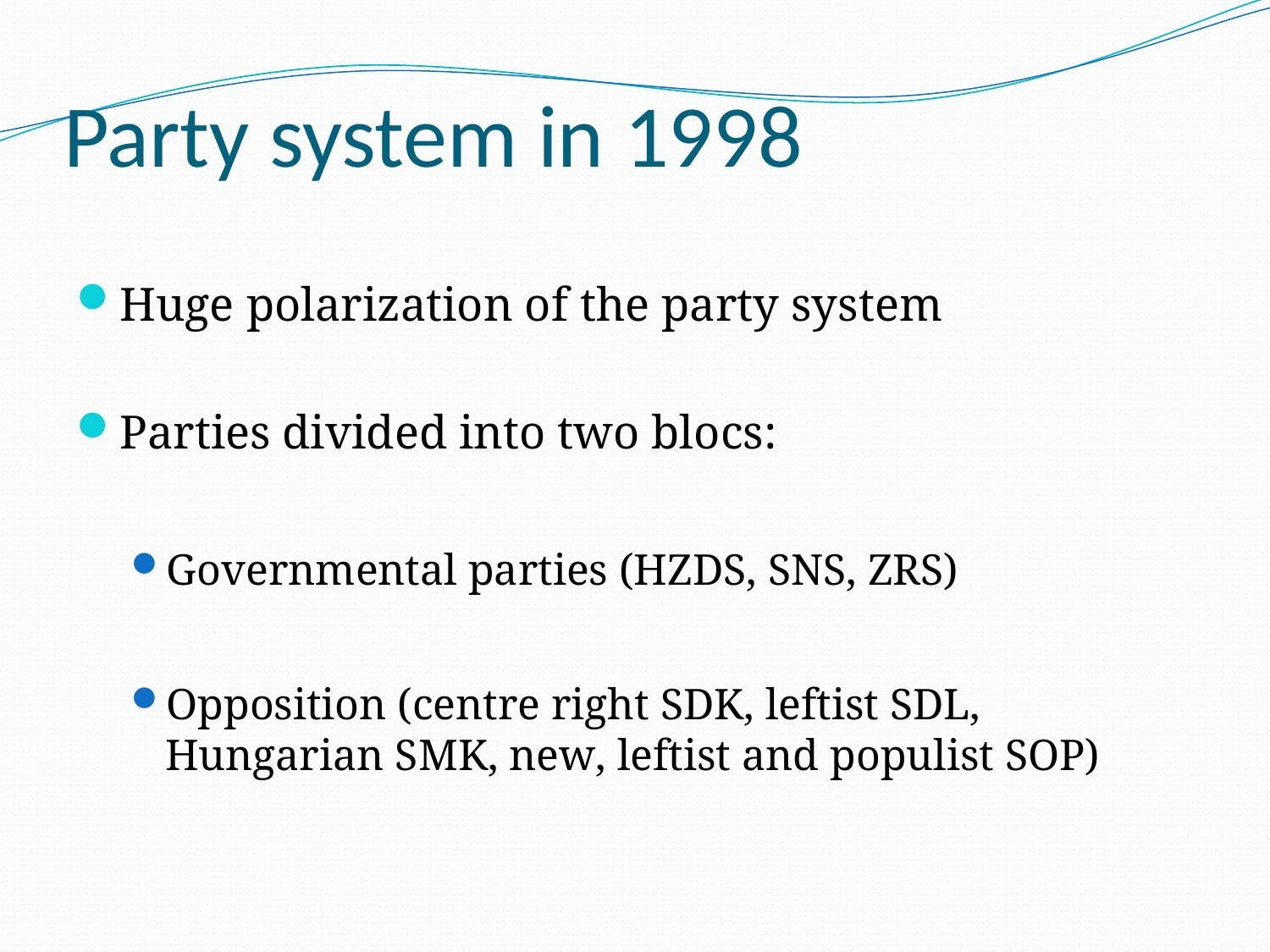

# Party system in 1998
Huge polarization of the party system

Parties divided into two blocs:

Governmental parties (HZDS, SNS, ZRS)

Opposition (centre right SDK, leftist SDL, Hungarian SMK, new, leftist and populist SOP)